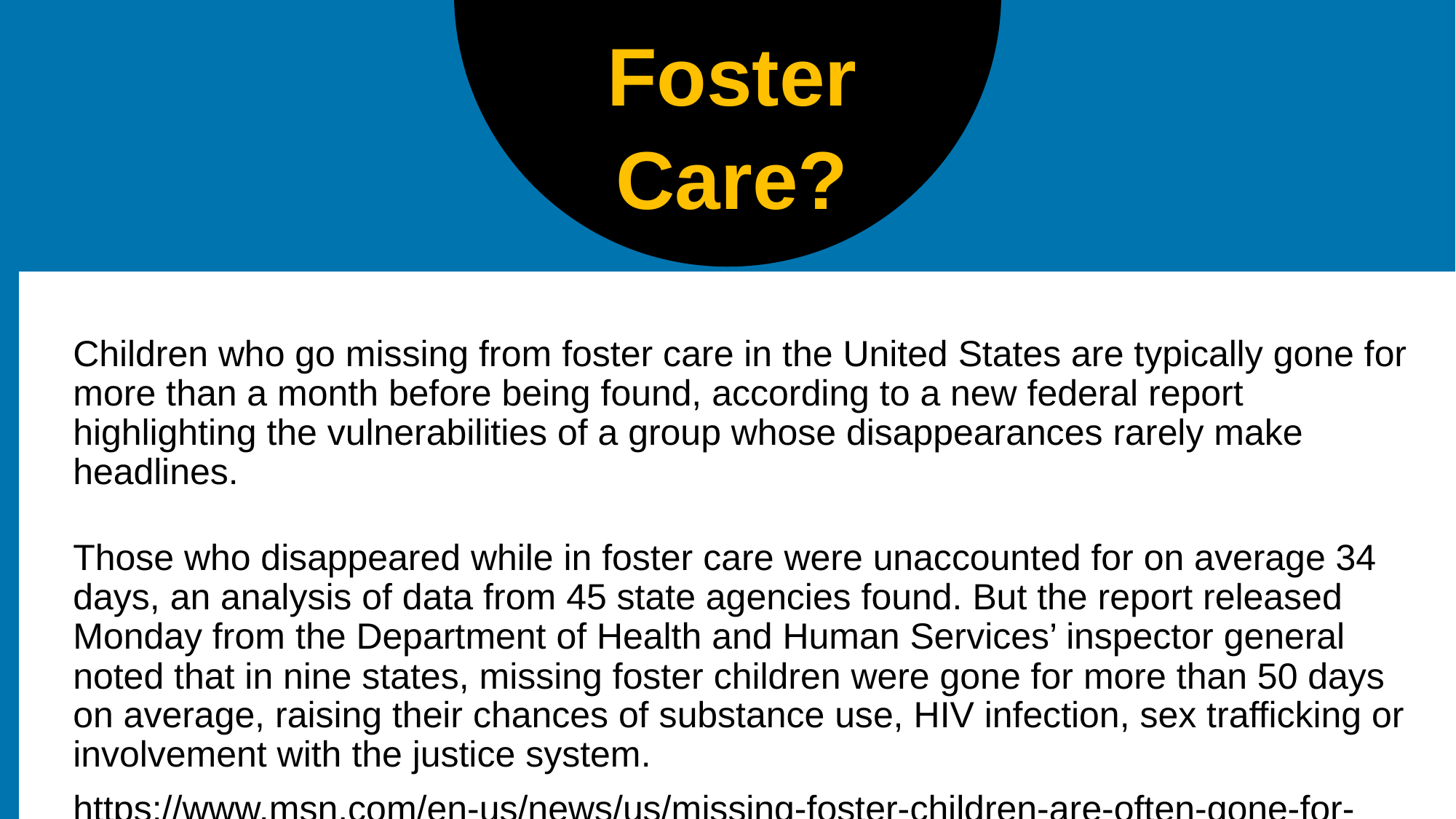

Foster
Care?

Children who go missing from foster care in the United States are typically gone for more than a month before being found, according to a new federal report highlighting the vulnerabilities of a group whose disappearances rarely make headlines.

Those who disappeared while in foster care were unaccounted for on average 34 days, an analysis of data from 45 state agencies found. But the report released Monday from the Department of Health and Human Services’ inspector general noted that in nine states, missing foster children were gone for more than 50 days on average, raising their chances of substance use, HIV infection, sex trafficking or involvement with the justice system.
https://www.msn.com/en-us/news/us/missing-foster-children-are-often-gone-for-over-a-month-report-says/ar-AAXCmzt?ocid=msedgntp&cvid=ab4167c658de48a2ab747951cd3b2b21